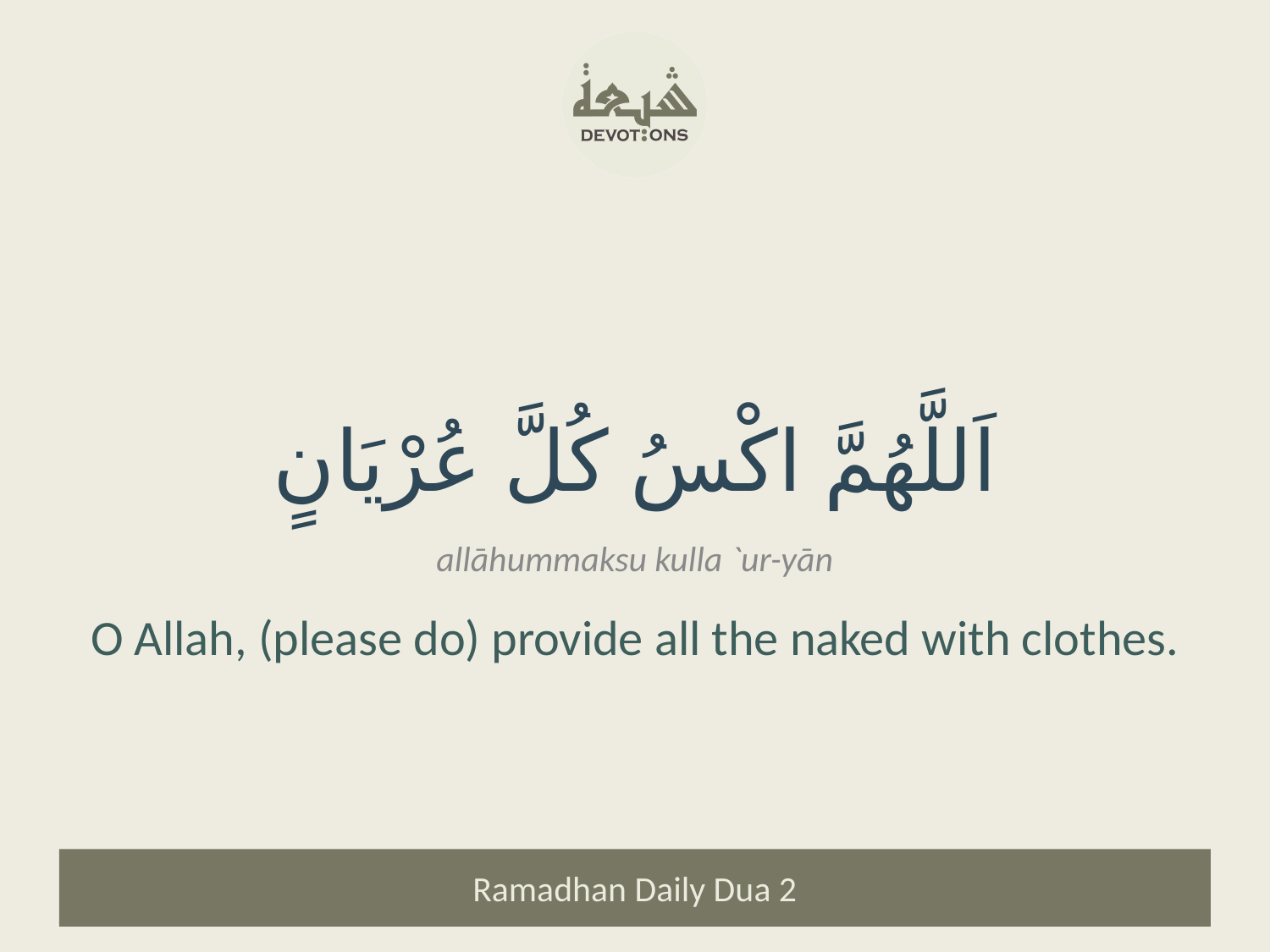

اَللَّهُمَّ اكْسُ كُلَّ عُرْيَانٍ
allāhummaksu kulla `ur-yān
O Allah, (please do) provide all the naked with clothes.
Ramadhan Daily Dua 2